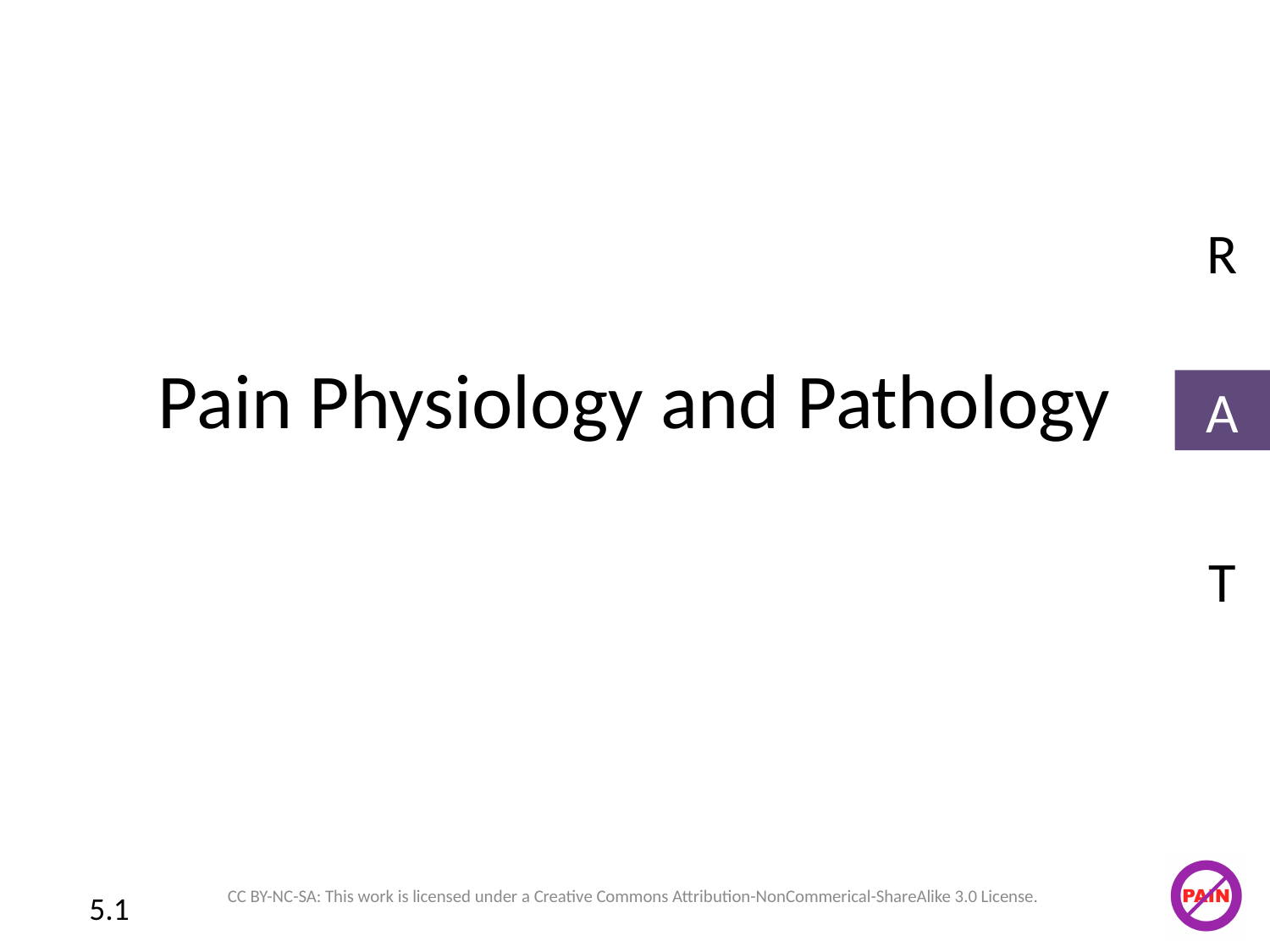

R
# Pain Physiology and Pathology
A
T
CC BY-NC-SA: This work is licensed under a Creative Commons Attribution-NonCommerical-ShareAlike 3.0 License.

5.1